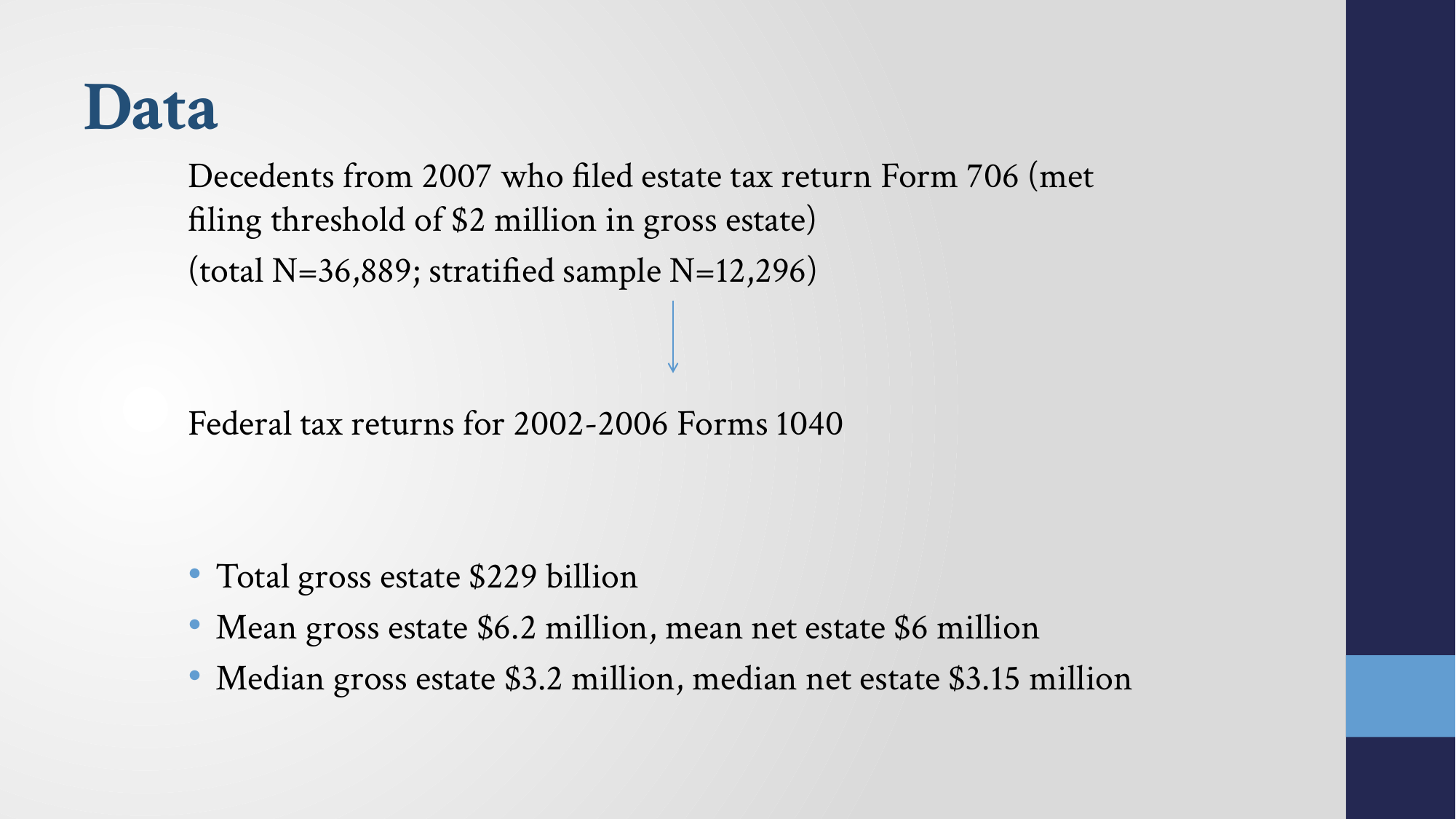

# Data
Decedents from 2007 who filed estate tax return Form 706 (met filing threshold of $2 million in gross estate)
(total N=36,889; stratified sample N=12,296)

Federal tax returns for 2002-2006 Forms 1040

Total gross estate $229 billion
Mean gross estate $6.2 million, mean net estate $6 million
Median gross estate $3.2 million, median net estate $3.15 million